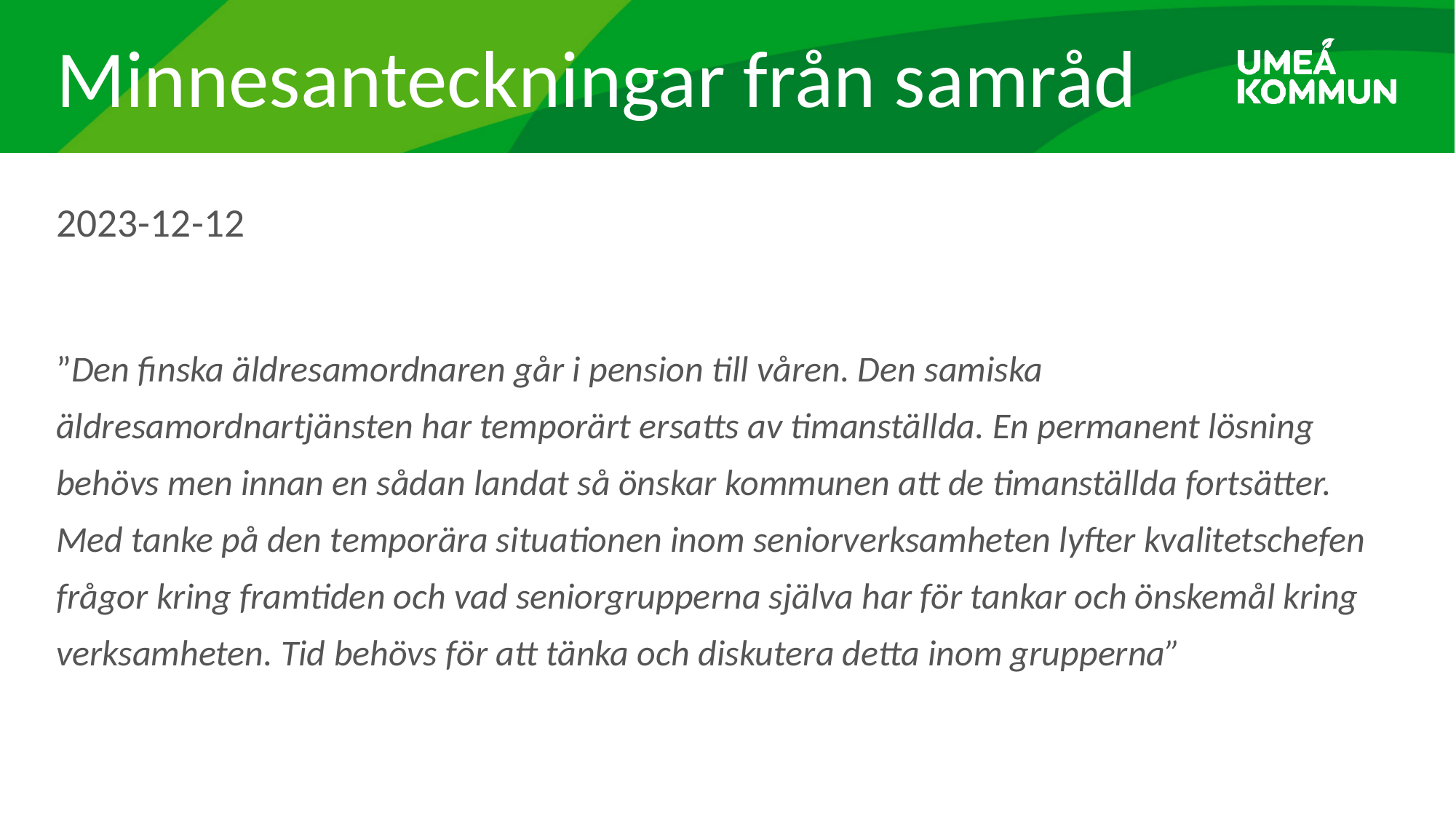

# Minnesanteckningar från samråd
2023-12-12

”Den finska äldresamordnaren går i pension till våren. Den samiska äldresamordnartjänsten har temporärt ersatts av timanställda. En permanent lösning behövs men innan en sådan landat så önskar kommunen att de timanställda fortsätter. Med tanke på den temporära situationen inom seniorverksamheten lyfter kvalitetschefen frågor kring framtiden och vad seniorgrupperna själva har för tankar och önskemål kring verksamheten. Tid behövs för att tänka och diskutera detta inom grupperna”